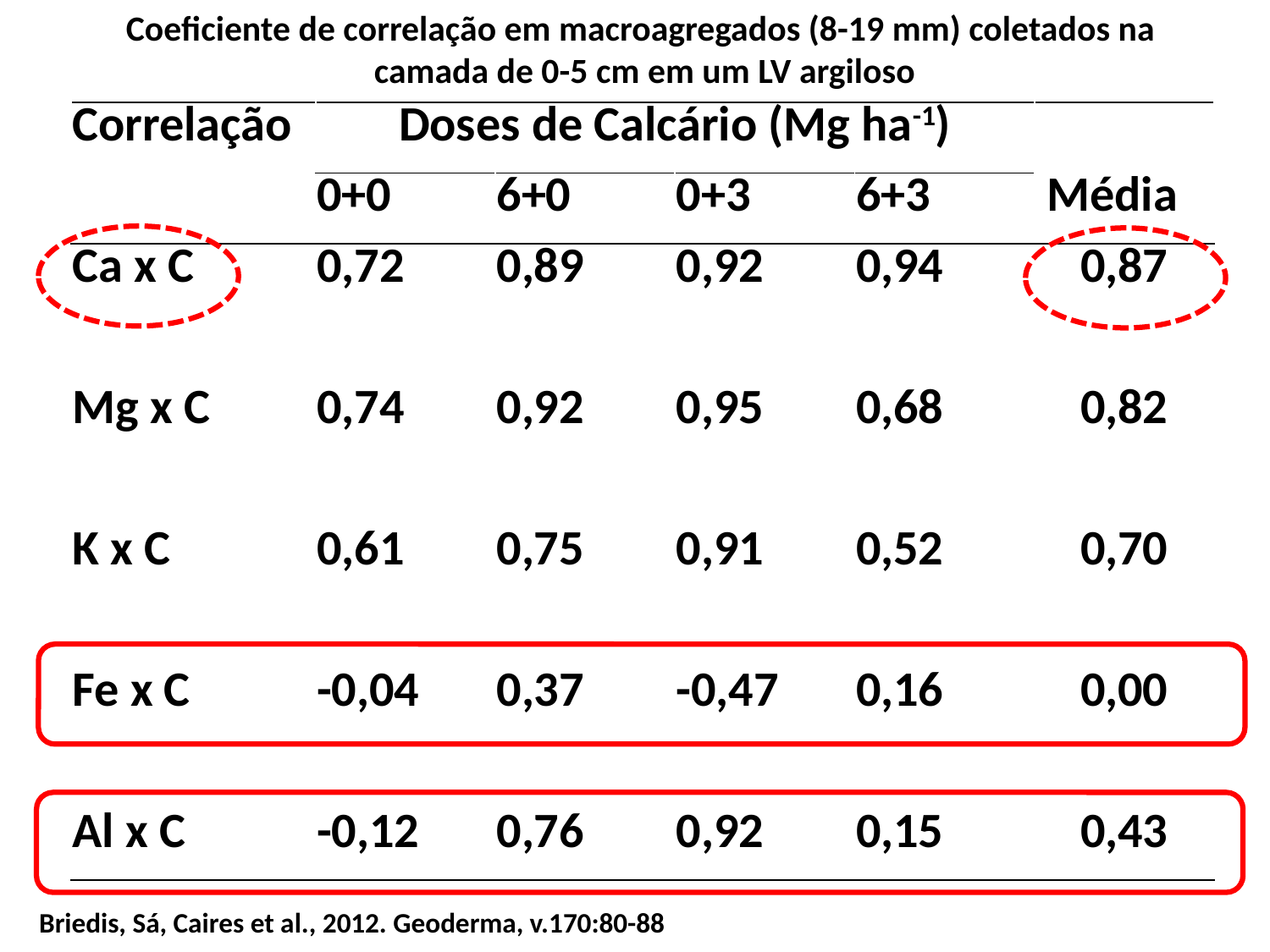

Coeficiente de correlação em macroagregados (8-19 mm) coletados na
 camada de 0-5 cm em um LV argiloso
| Correlação | Doses de Calcário (Mg ha-1) |  |  |  |  |
| --- | --- | --- | --- | --- | --- |
|  | 0+0 | 6+0 | 0+3 | 6+3 | Média |
| Ca x C | 0,72 | 0,89 | 0,92 | 0,94 | 0,87 |
|  |  |  |  |  |  |
| Mg x C | 0,74 | 0,92 | 0,95 | 0,68 | 0,82 |
|  |  |  |  |  |  |
| K x C | 0,61 | 0,75 | 0,91 | 0,52 | 0,70 |
|  |  |  |  |  |  |
| Fe x C | -0,04 | 0,37 | -0,47 | 0,16 | 0,00 |
|  |  |  |  |  |  |
| Al x C | -0,12 | 0,76 | 0,92 | 0,15 | 0,43 |

Briedis, Sá, Caires et al., 2012. Geoderma, v.170:80-88